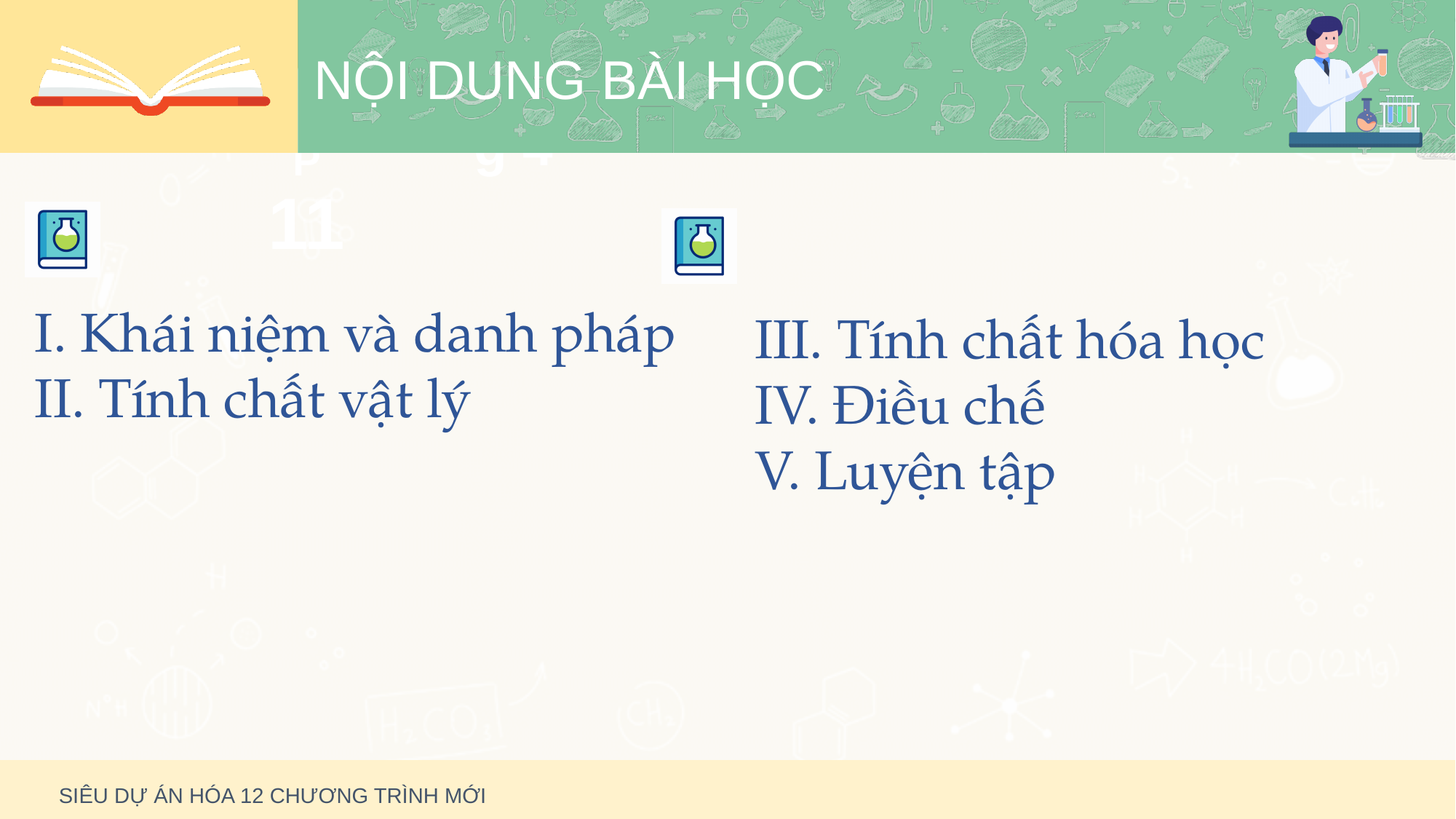

I. Khái niệm và danh pháp
II. Tính chất vật lý
III. Tính chất hóa học
IV. Điều chế
V. Luyện tập